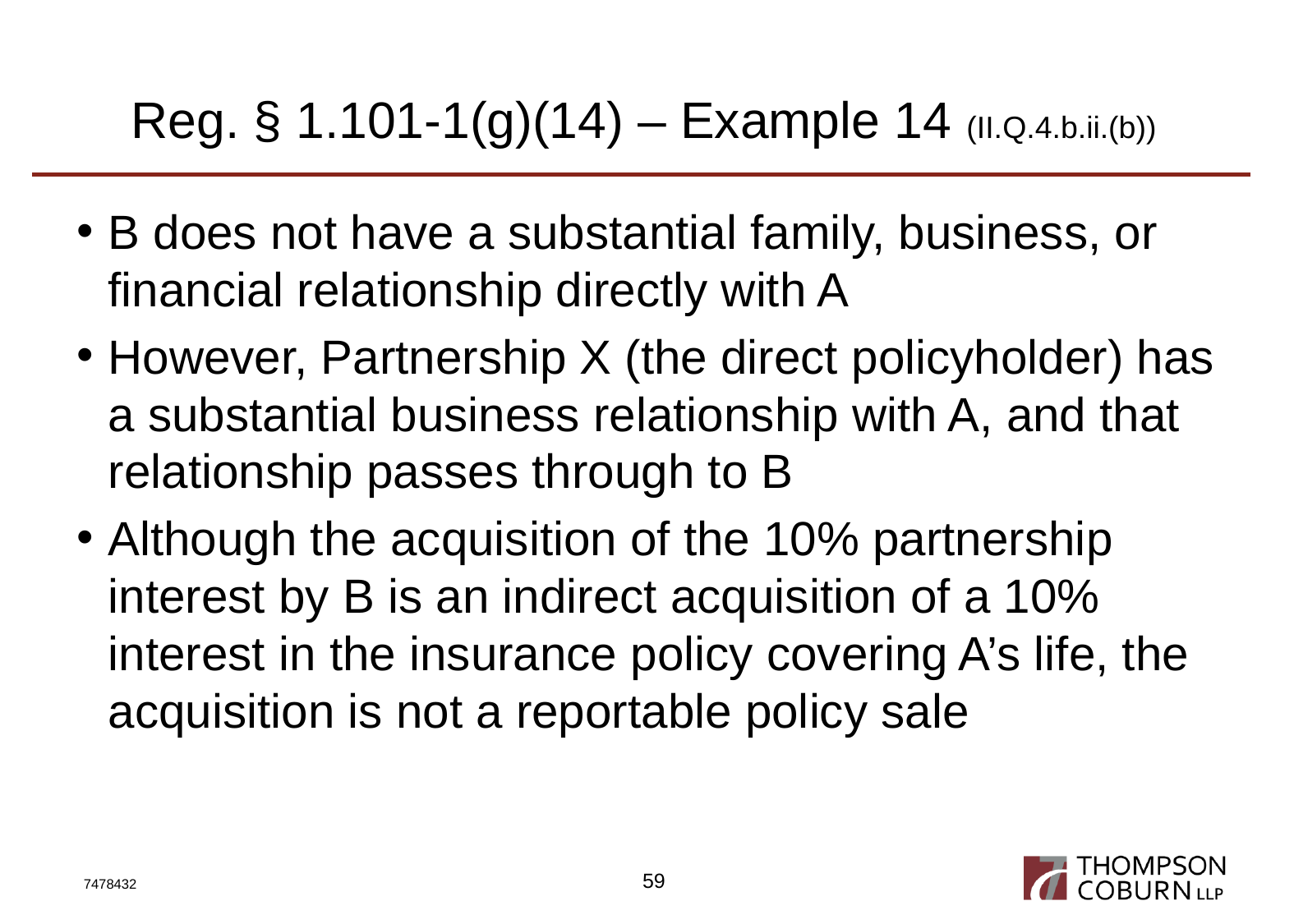

# Reg. § 1.101-1(g)(14) – Example 14 (II.Q.4.b.ii.(b))
B does not have a substantial family, business, or financial relationship directly with A
However, Partnership X (the direct policyholder) has a substantial business relationship with A, and that relationship passes through to B
Although the acquisition of the 10% partnership interest by B is an indirect acquisition of a 10% interest in the insurance policy covering A’s life, the acquisition is not a reportable policy sale